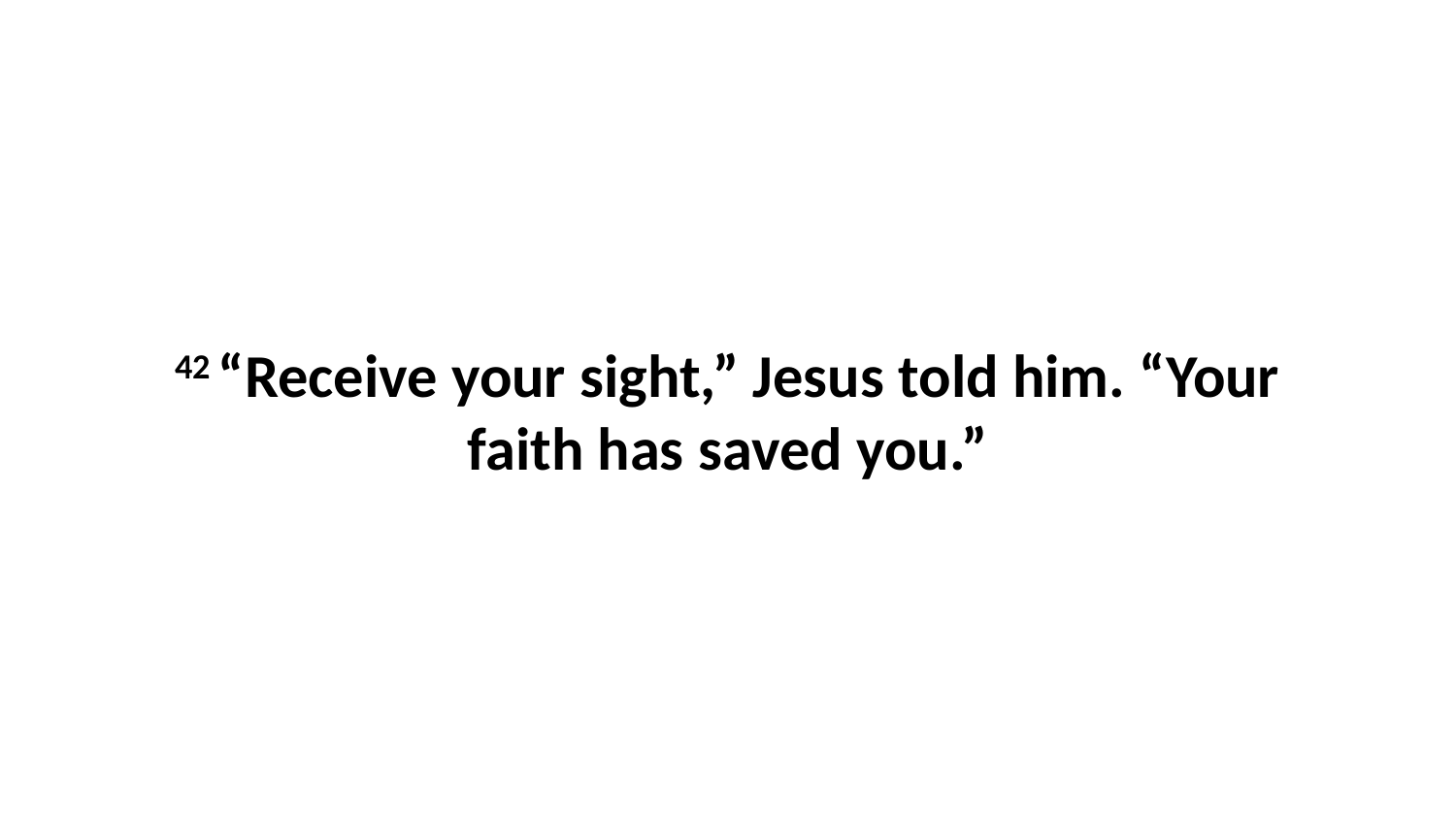

42 “Receive your sight,” Jesus told him. “Your faith has saved you.”